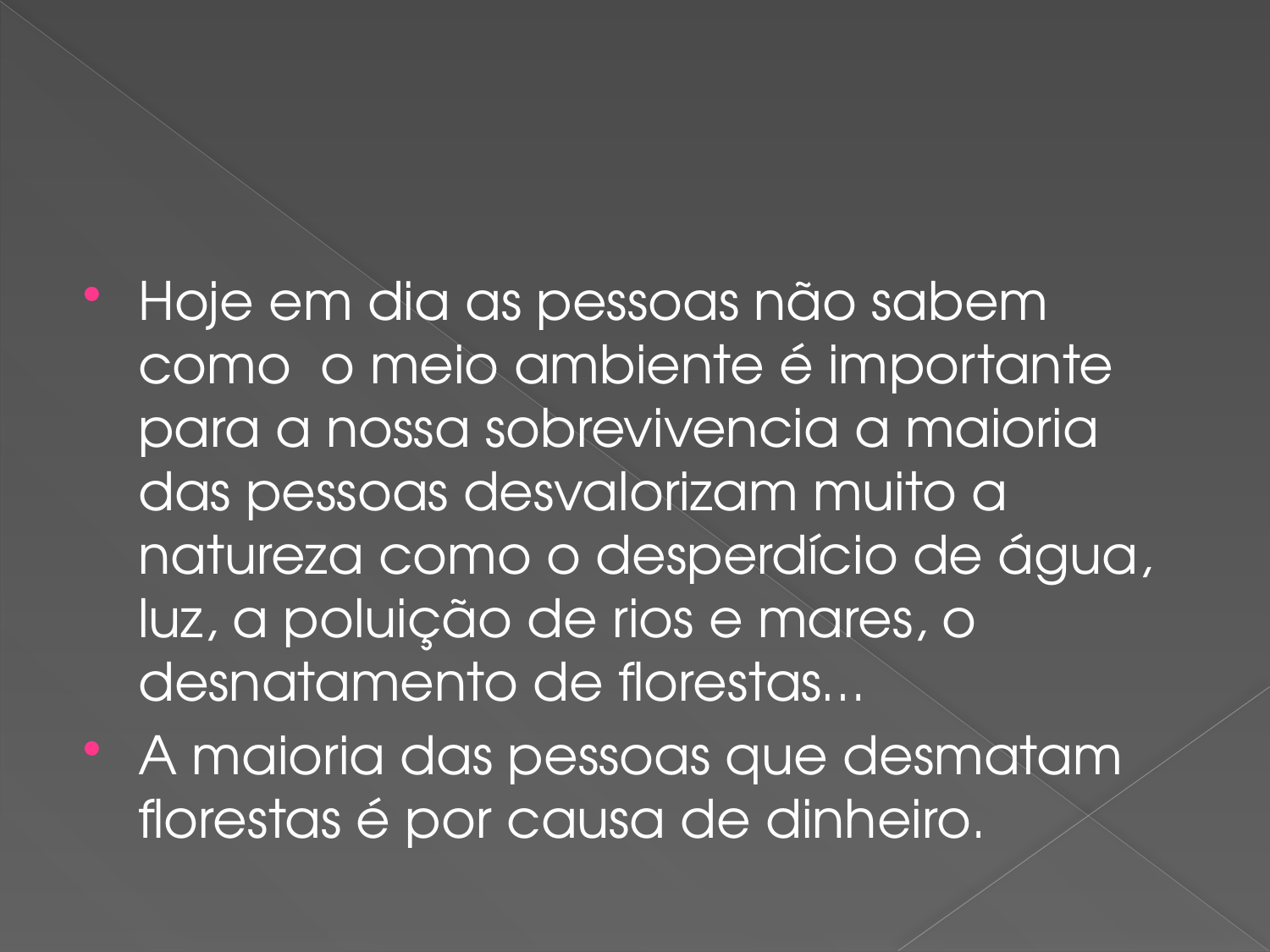

#
Hoje em dia as pessoas não sabem como  o meio ambiente é importante para a nossa sobrevivencia a maioria das pessoas desvalorizam muito a natureza como o desperdício de água, luz, a poluição de rios e mares, o desnatamento de florestas…
A maioria das pessoas que desmatam florestas é por causa de dinheiro.